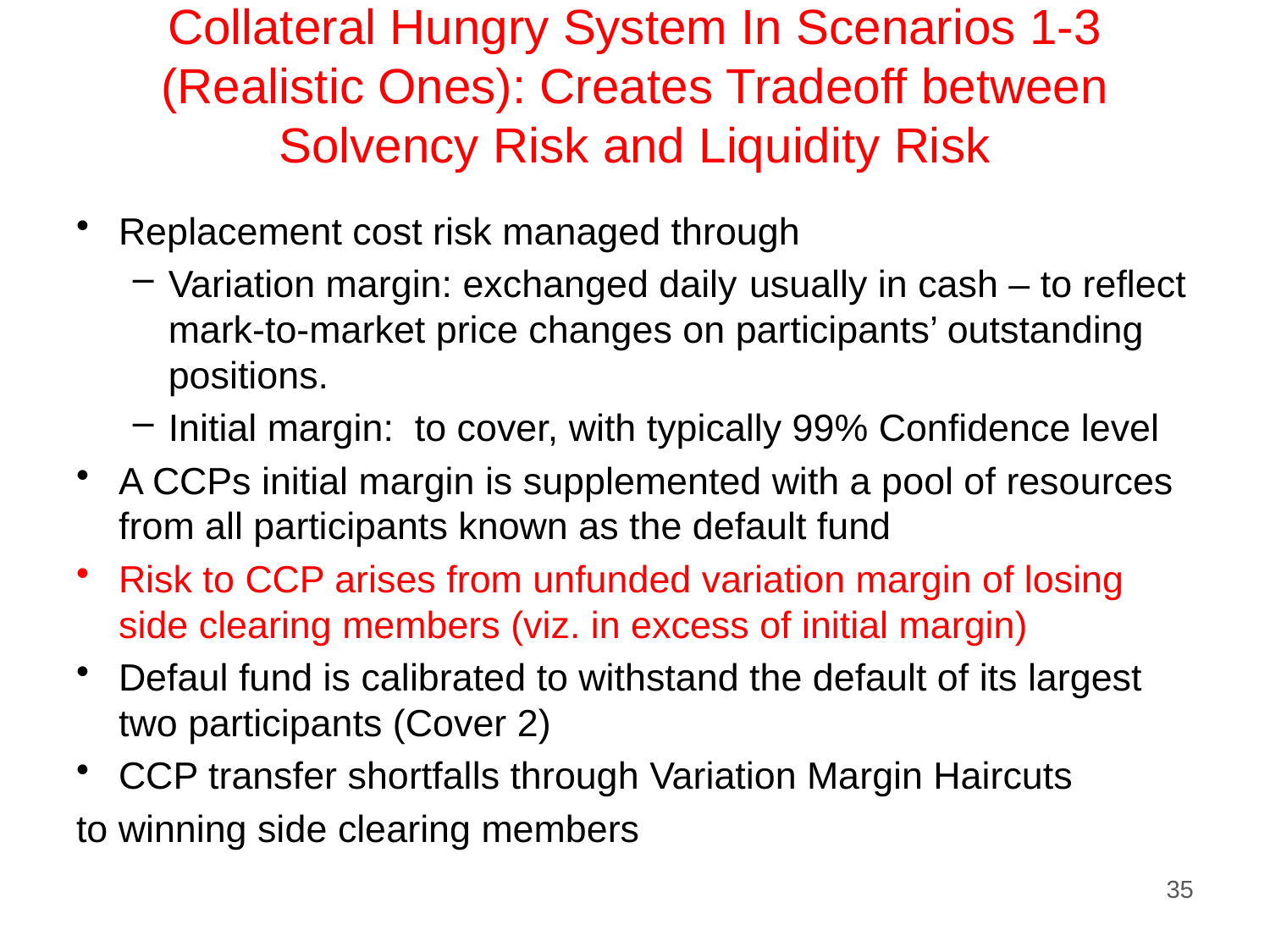

# Collateral Hungry System In Scenarios 1-3 (Realistic Ones): Creates Tradeoff between Solvency Risk and Liquidity Risk
Replacement cost risk managed through
Variation margin: exchanged daily usually in cash – to reflect mark-to-market price changes on participants’ outstanding positions.
Initial margin:  to cover, with typically 99% Confidence level
A CCPs initial margin is supplemented with a pool of resources from all participants known as the default fund
Risk to CCP arises from unfunded variation margin of losing side clearing members (viz. in excess of initial margin)
Defaul fund is calibrated to withstand the default of its largest two participants (Cover 2)
CCP transfer shortfalls through Variation Margin Haircuts
to winning side clearing members

35